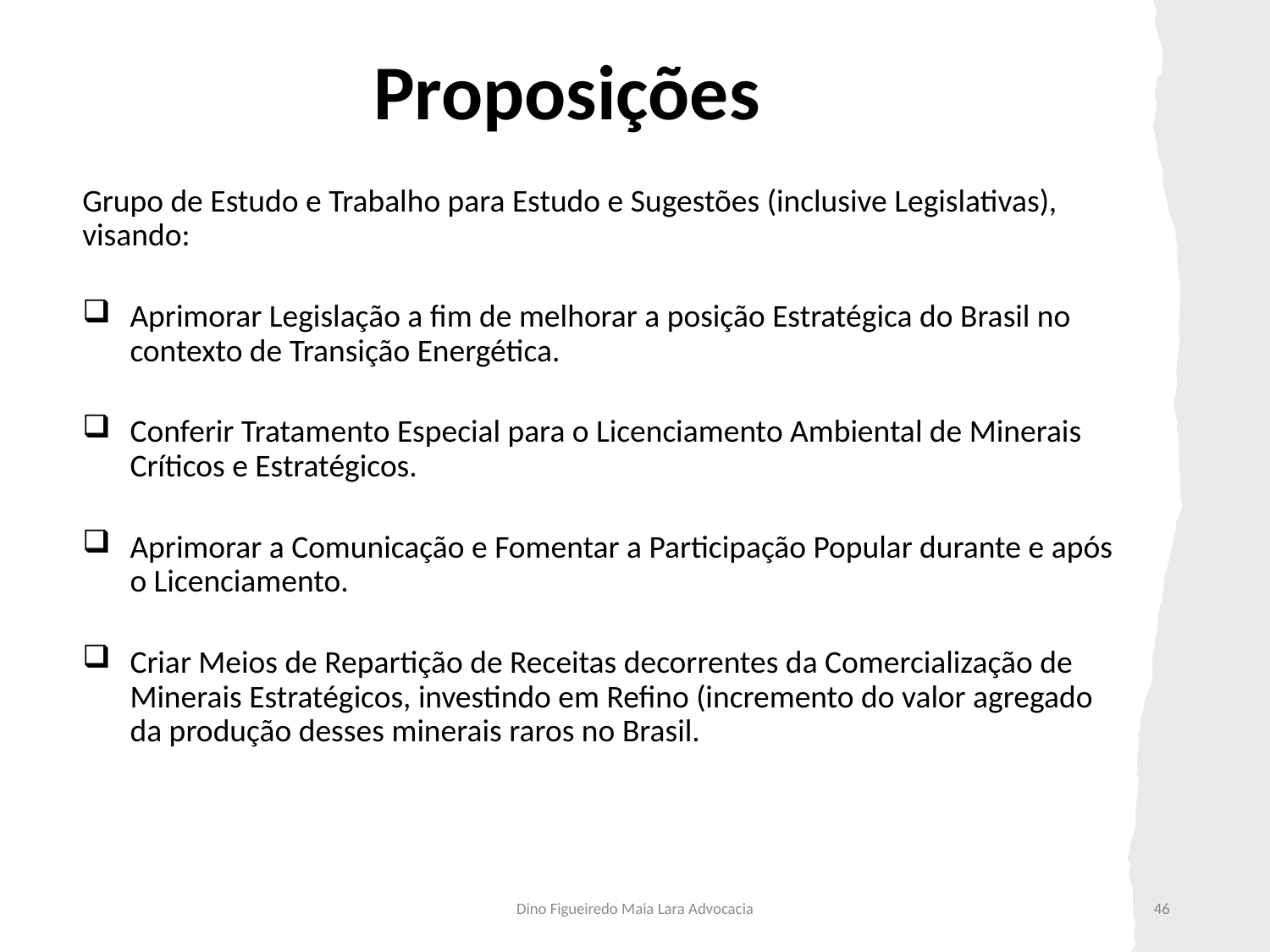

# Proposições

Grupo de Estudo e Trabalho para Estudo e Sugestões (inclusive Legislativas), visando:

Aprimorar Legislação a fim de melhorar a posição Estratégica do Brasil no contexto de Transição Energética.

Conferir Tratamento Especial para o Licenciamento Ambiental de Minerais Críticos e Estratégicos.

Aprimorar a Comunicação e Fomentar a Participação Popular durante e após o Licenciamento.

Criar Meios de Repartição de Receitas decorrentes da Comercialização de Minerais Estratégicos, investindo em Refino (incremento do valor agregado da produção desses minerais raros no Brasil.
Dino Figueiredo Maia Lara Advocacia
46